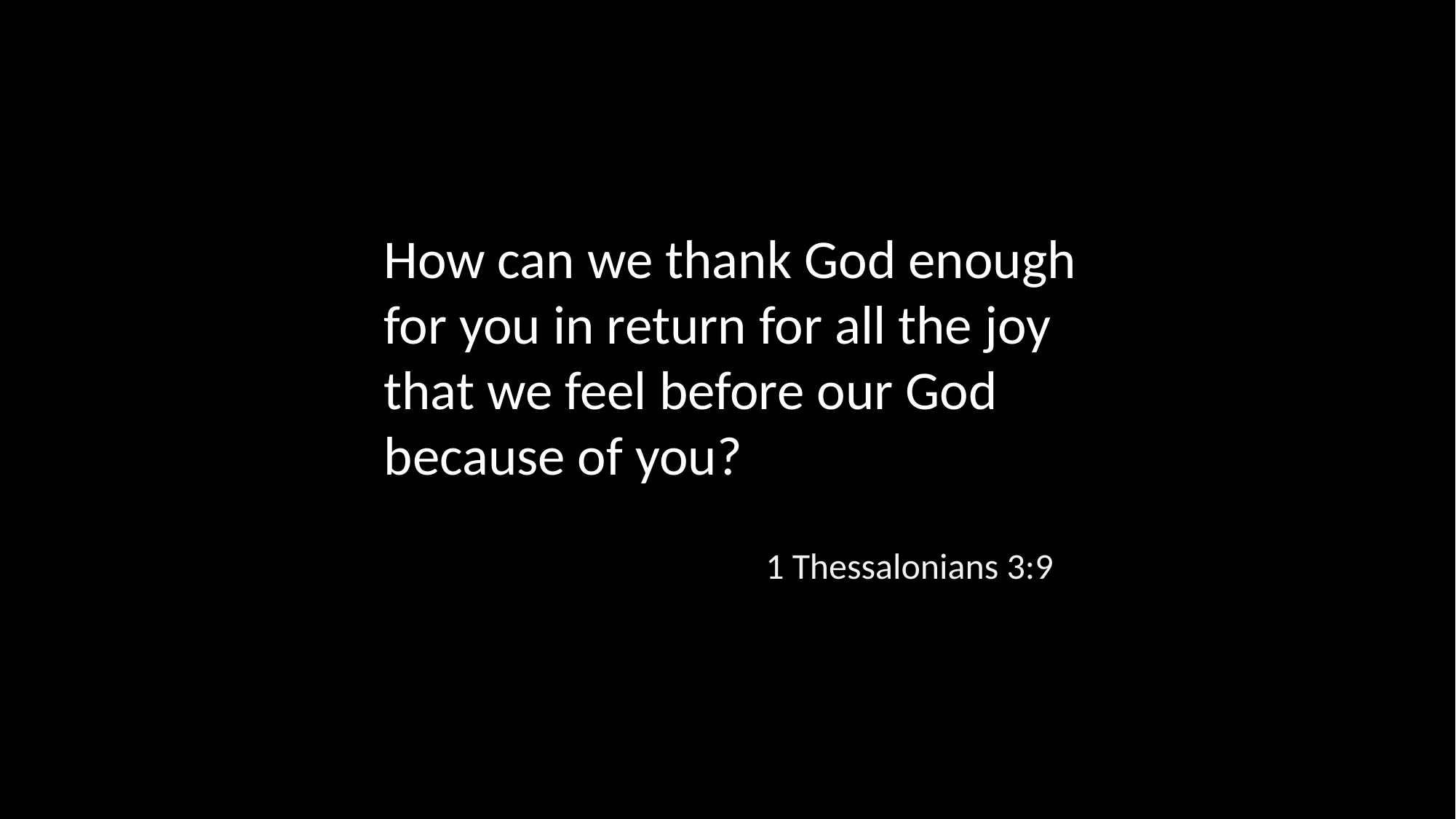

How can we thank God enough for you in return for all the joy that we feel before our God because of you?
1 Thessalonians 3:9